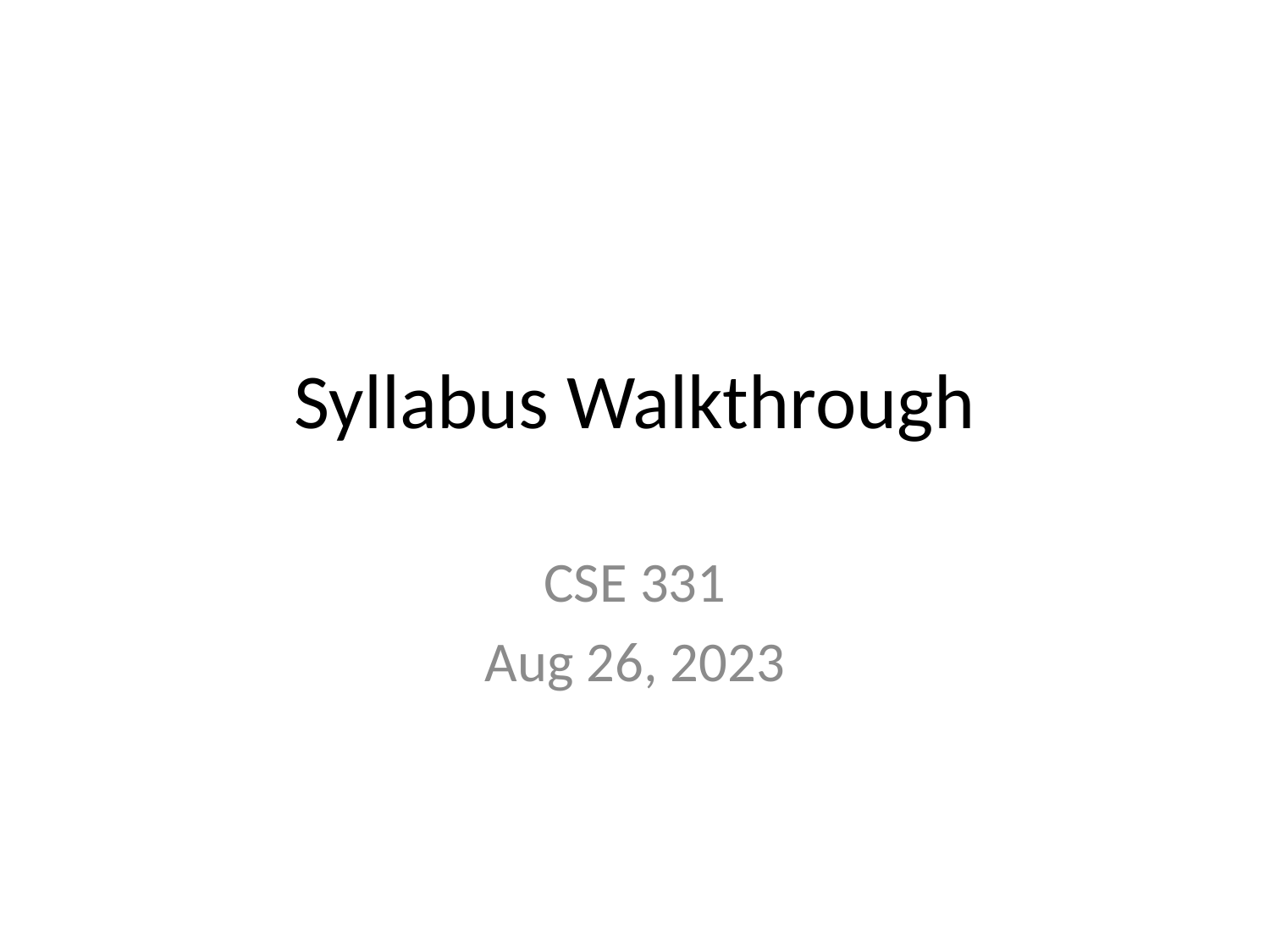

# Syllabus Walkthrough
CSE 331
Aug 26, 2023